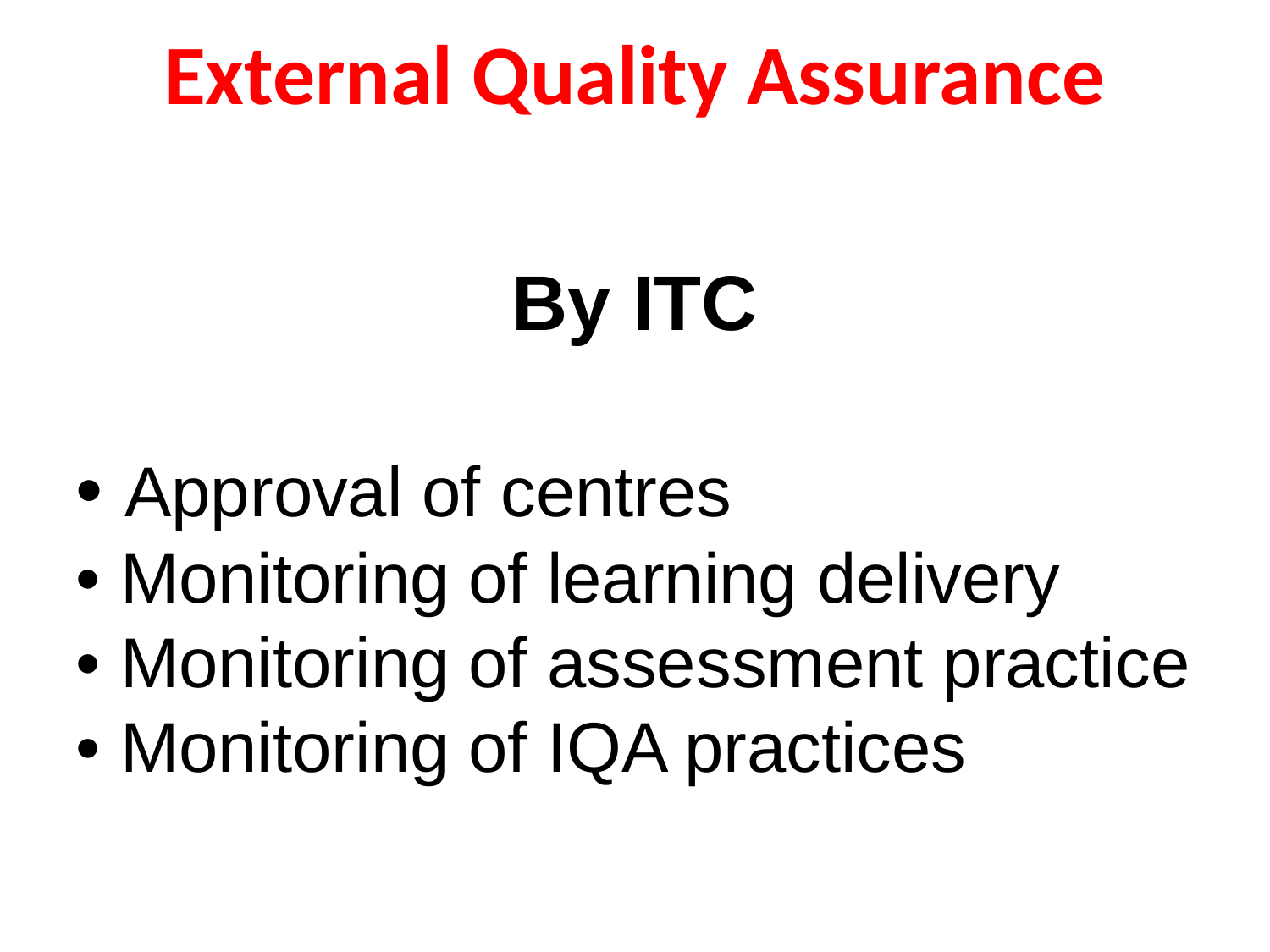

# External Quality Assurance
By ITC

• Approval of centres
• Monitoring of learning delivery
• Monitoring of assessment practice
• Monitoring of IQA practices